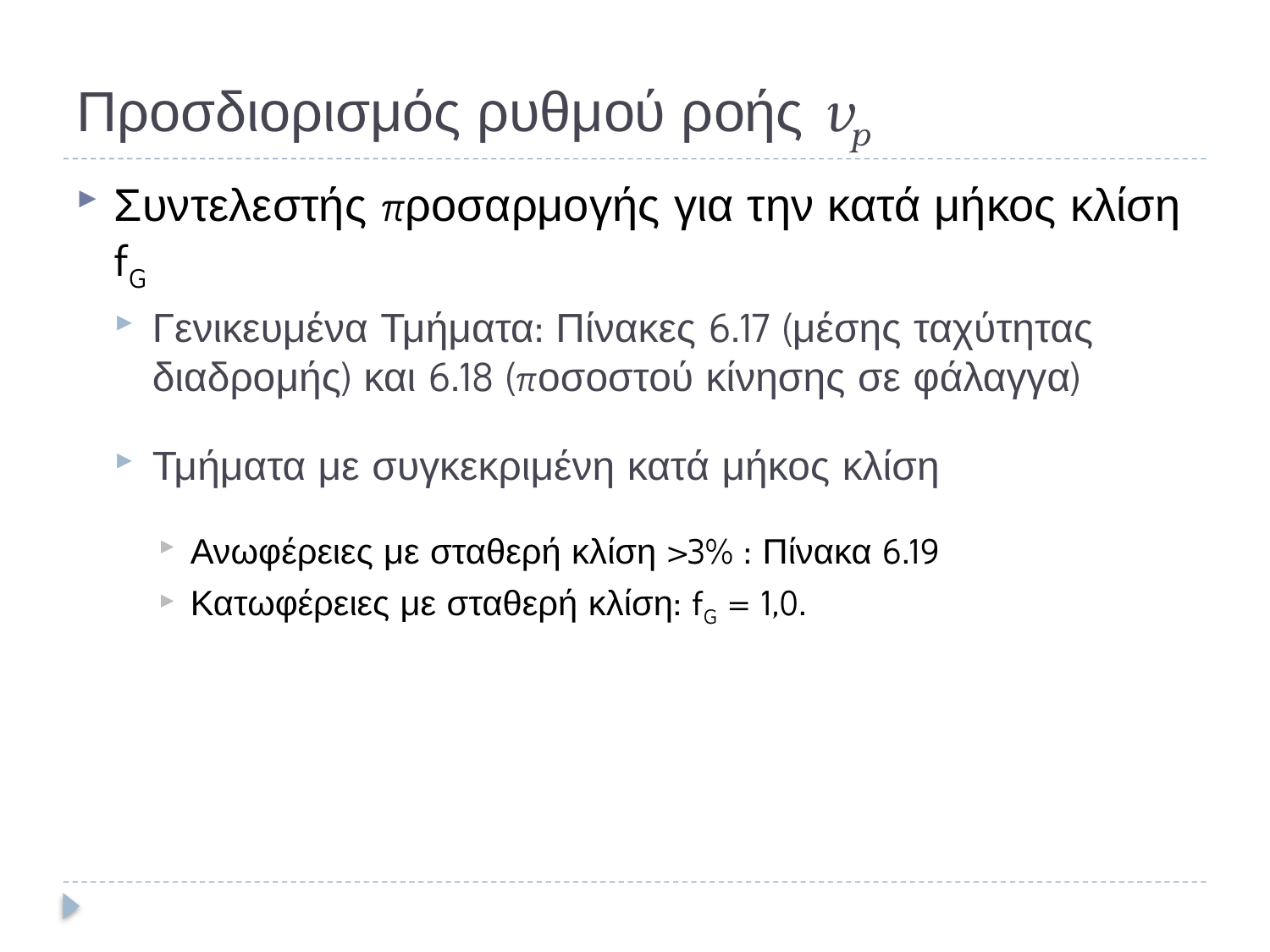

# Προσδιορισμός ρυθμού ροής νp
Συντελεστής προσαρμογής για την κατά μήκος κλίση fG
Γενικευμένα Τμήματα: Πίνακες 6.17 (μέσης ταχύτητας διαδρομής) και 6.18 (ποσοστού κίνησης σε φάλαγγα)
Τμήματα με συγκεκριμένη κατά μήκος κλίση
Ανωφέρειες με σταθερή κλίση >3% : Πίνακα 6.19
Κατωφέρειες με σταθερή κλίση: fG = 1,0.